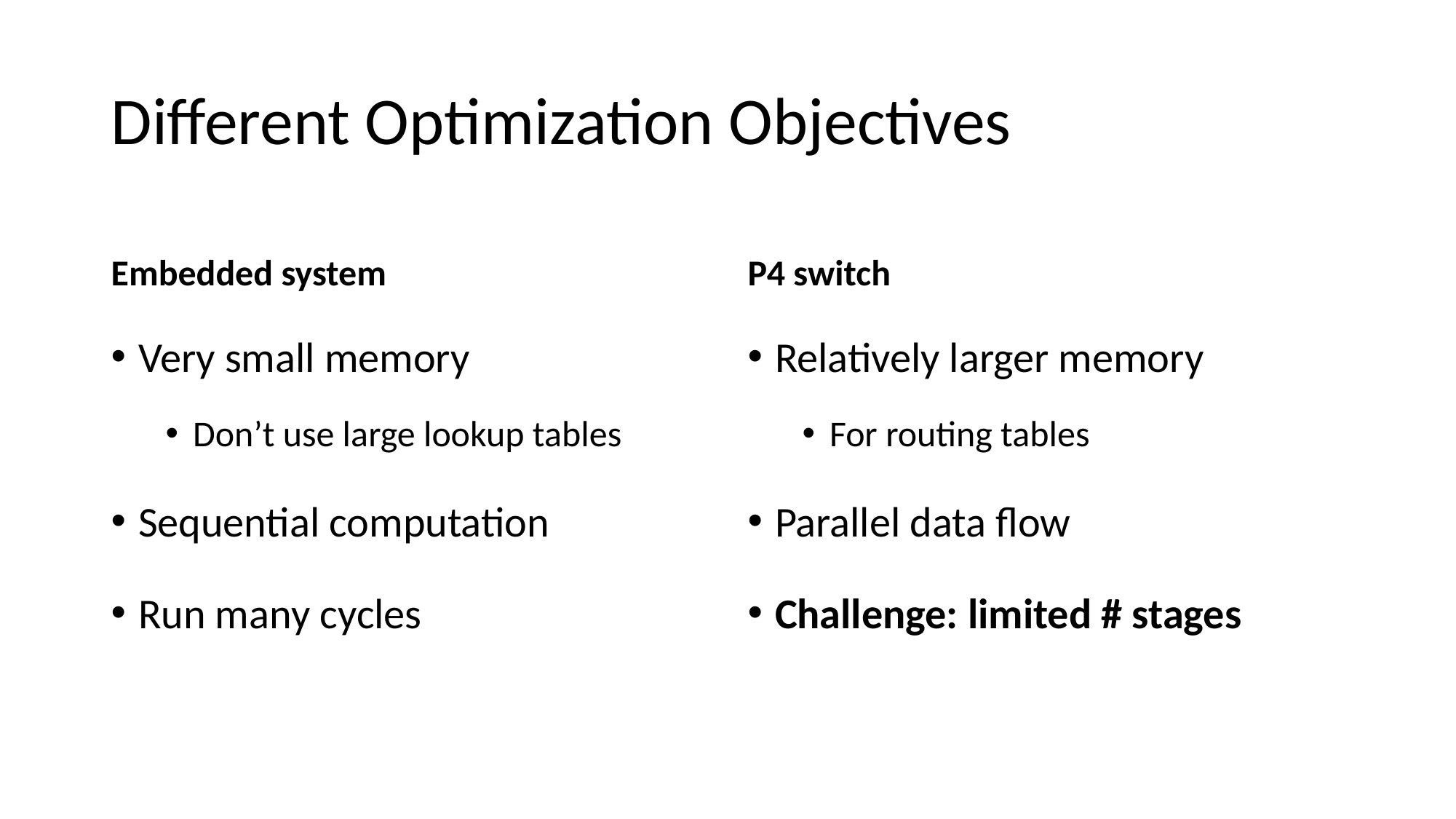

# Different Optimization Objectives
Embedded system
P4 switch
Very small memory
Don’t use large lookup tables
Sequential computation
Run many cycles
Relatively larger memory
For routing tables
Parallel data flow
Challenge: limited # stages